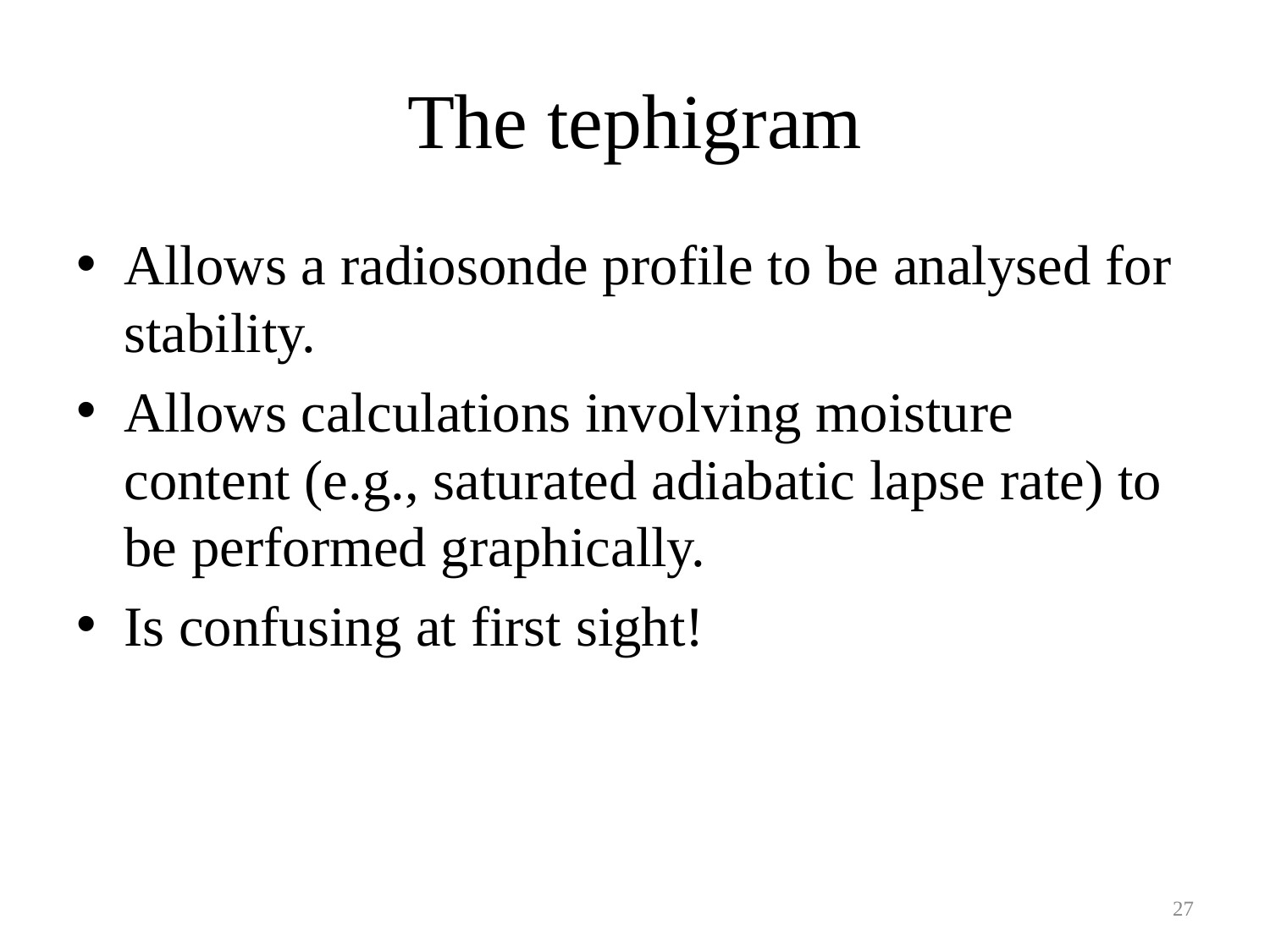

# The tephigram
Allows a radiosonde profile to be analysed for stability.
Allows calculations involving moisture content (e.g., saturated adiabatic lapse rate) to be performed graphically.
Is confusing at first sight!
27